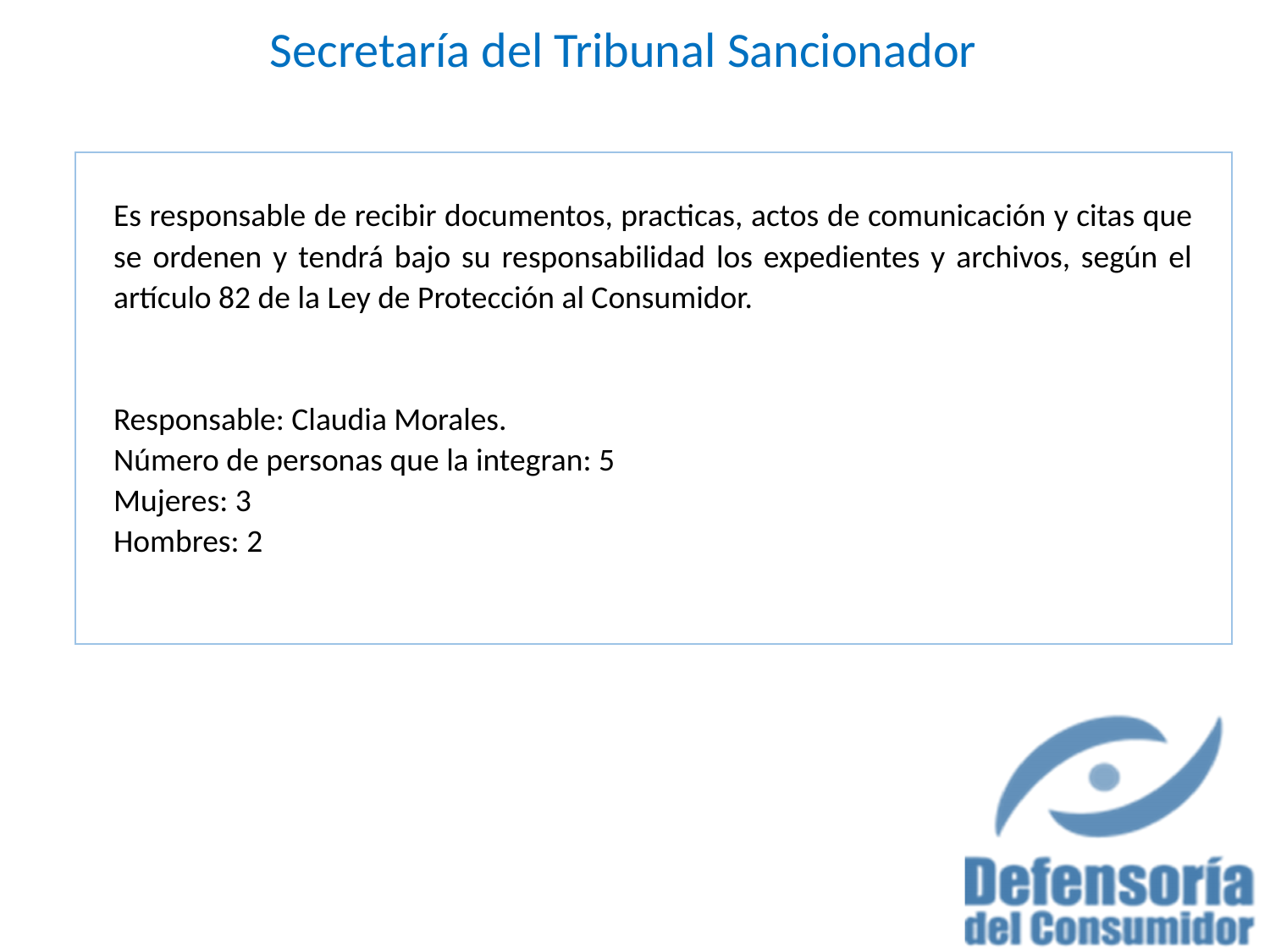

# Secretaría del Tribunal Sancionador

Es responsable de recibir documentos, practicas, actos de comunicación y citas que se ordenen y tendrá bajo su responsabilidad los expedientes y archivos, según el artículo 82 de la Ley de Protección al Consumidor.

Responsable: Claudia Morales.
Número de personas que la integran: 5
Mujeres: 3
Hombres: 2